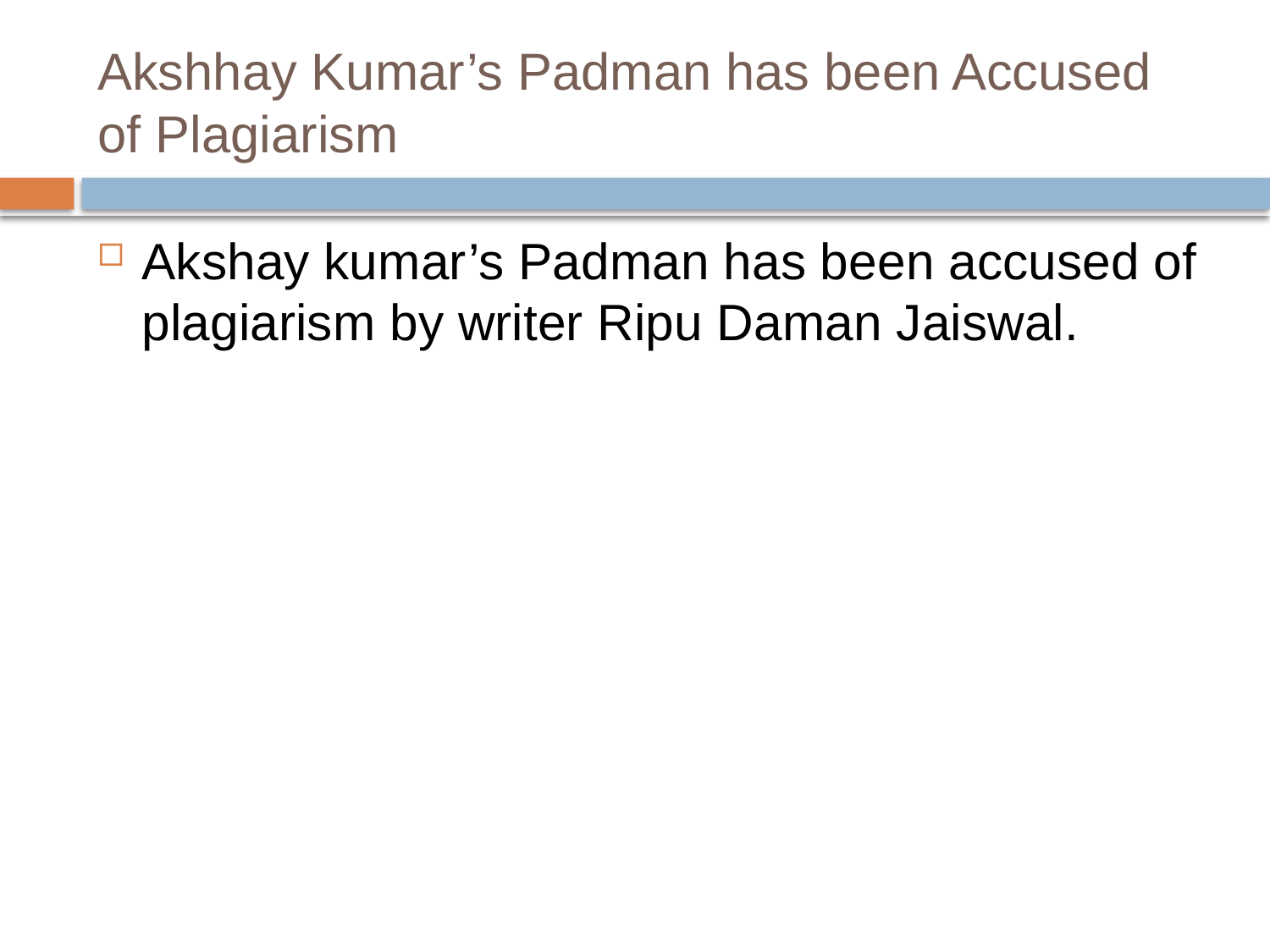

# Akshhay Kumar’s Padman has been Accused of Plagiarism
Akshay kumar’s Padman has been accused of plagiarism by writer Ripu Daman Jaiswal.